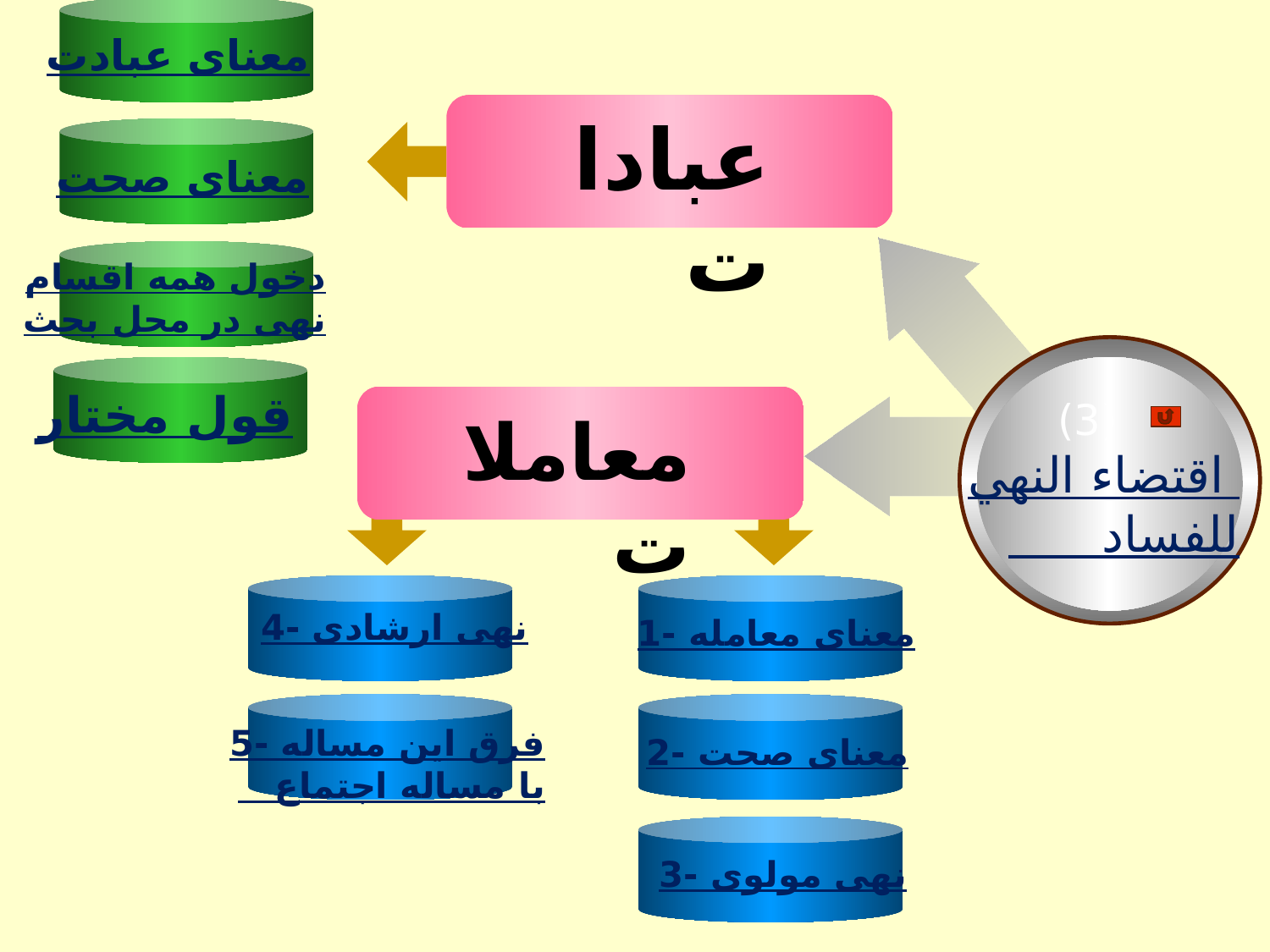

معنای عبادت

عبادات

معنای صحت

دخول همه اقسام
نهی در محل بحث

         (3)
اقتضاء النهي
      للفساد

قول مختار

معاملات
Click to add Title

4- نهی ارشادی
1- معنای معامله

5- فرق این مساله
   با مساله اجتماع
2- معنای صحت

3- نهی مولوی